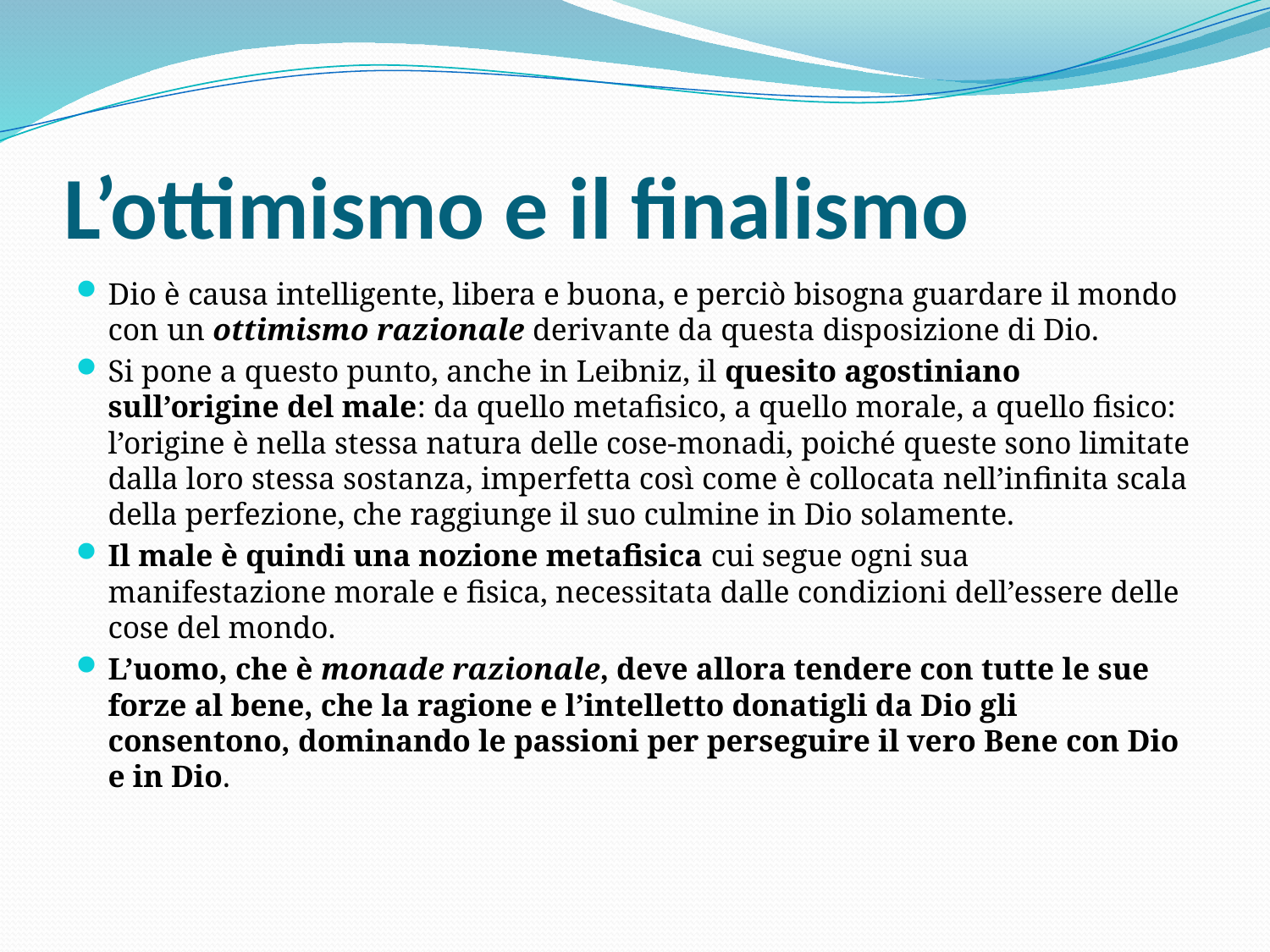

# L’ottimismo e il finalismo
Dio è causa intelligente, libera e buona, e perciò bisogna guardare il mondo con un ottimismo razionale derivante da questa disposizione di Dio.
Si pone a questo punto, anche in Leibniz, il quesito agostiniano sull’origine del male: da quello metafisico, a quello morale, a quello fisico: l’origine è nella stessa natura delle cose-monadi, poiché queste sono limitate dalla loro stessa sostanza, imperfetta così come è collocata nell’infinita scala della perfezione, che raggiunge il suo culmine in Dio solamente.
Il male è quindi una nozione metafisica cui segue ogni sua manifestazione morale e fisica, necessitata dalle condizioni dell’essere delle cose del mondo.
L’uomo, che è monade razionale, deve allora tendere con tutte le sue forze al bene, che la ragione e l’intelletto donatigli da Dio gli consentono, dominando le passioni per perseguire il vero Bene con Dio e in Dio.